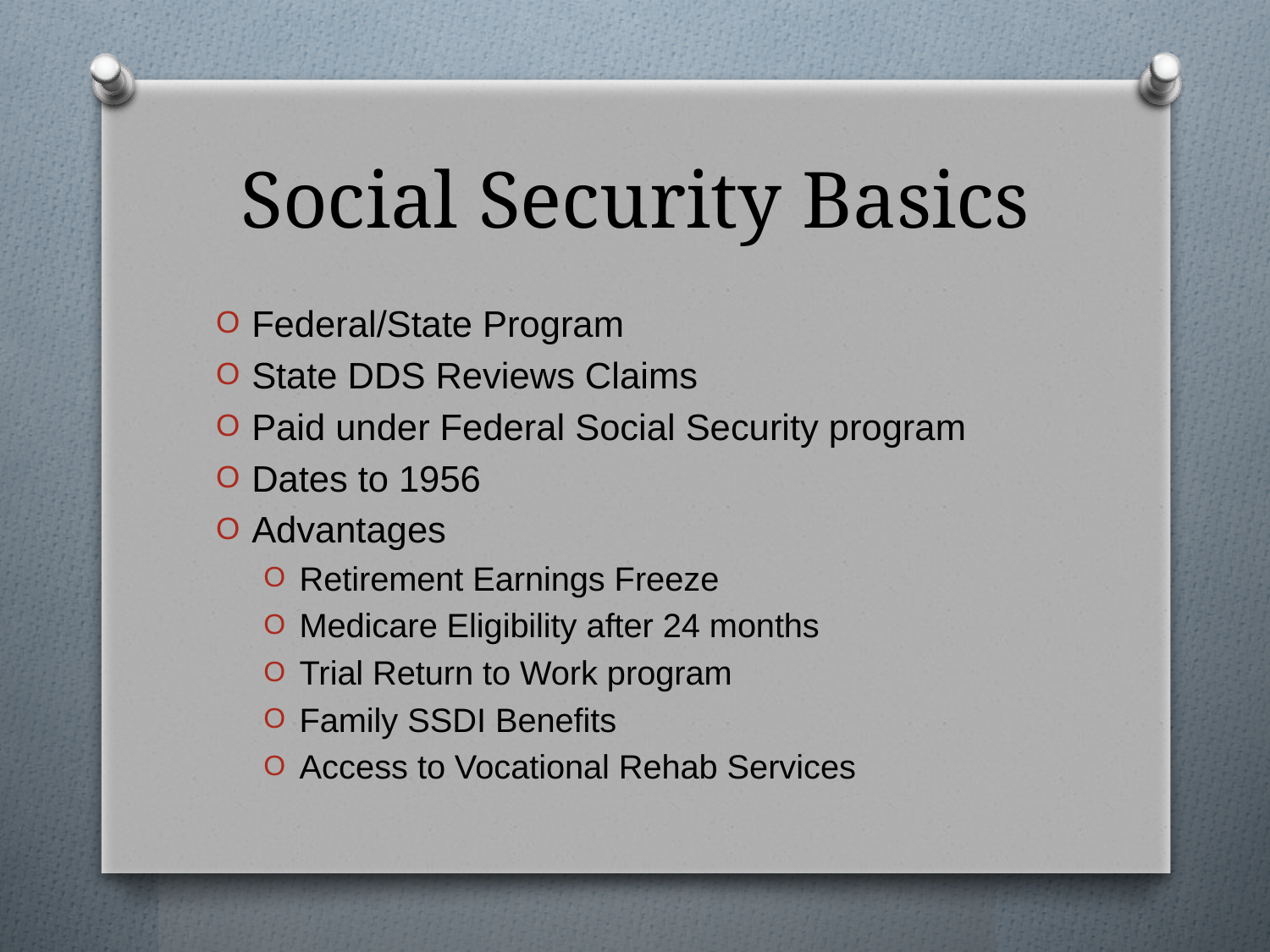

# Social Security Basics
Federal/State Program
State DDS Reviews Claims
Paid under Federal Social Security program
Dates to 1956
Advantages
Retirement Earnings Freeze
Medicare Eligibility after 24 months
Trial Return to Work program
Family SSDI Benefits
Access to Vocational Rehab Services